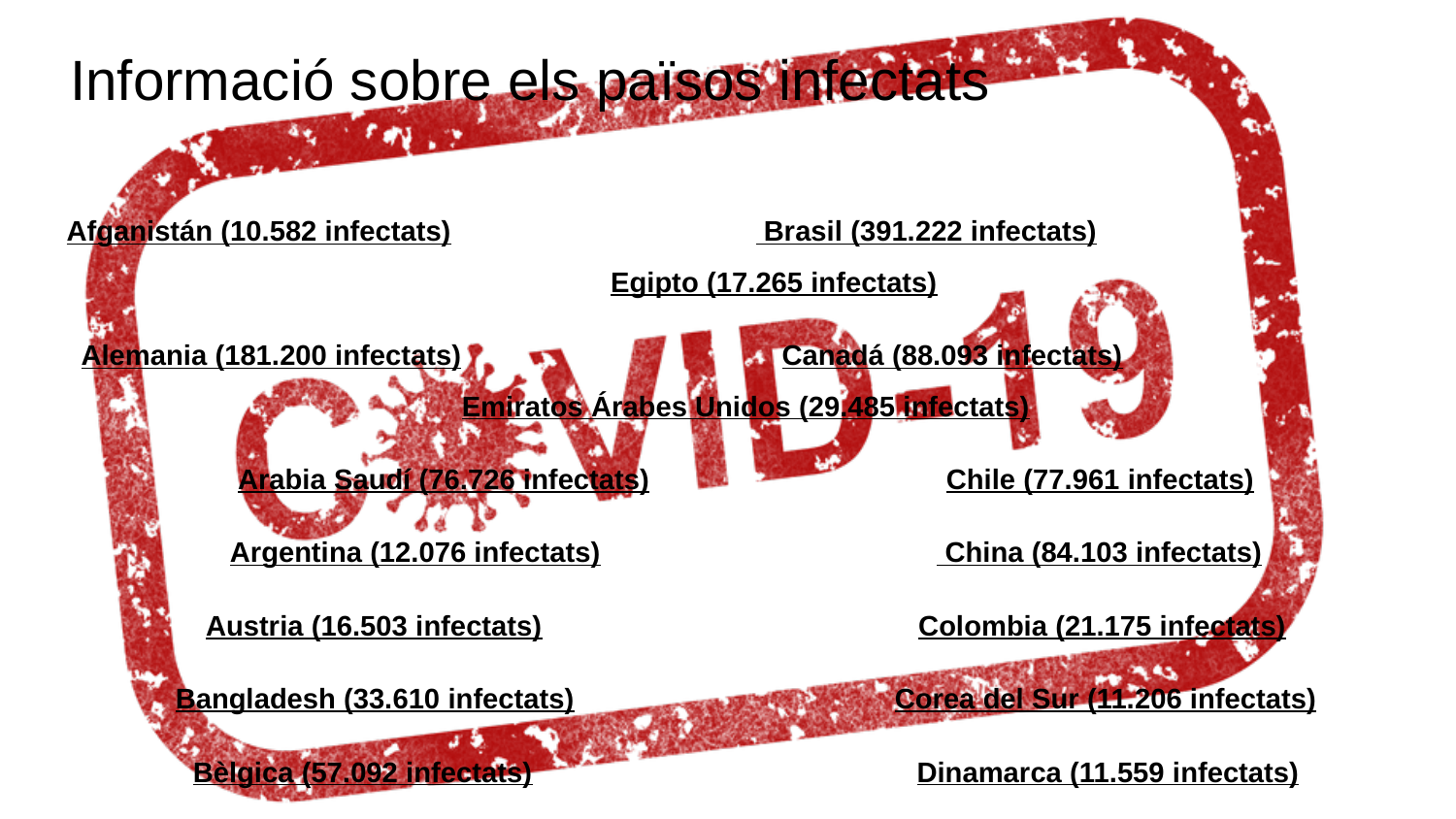

# Informació sobre els països infectats

Afganistán (10.582 infectats)                                       Brasil (391.222 infectats)                                                 Egipto (17.265 infectats)
Alemania (181.200 infectats)                                        Canadá (88.093 infectats)                                     Emiratos Árabes Unidos (29.485 infectats)
Arabia Saudí (76.726 infectats)                                     Chile (77.961 infectats)
Argentina (12.076 infectats)                                           China (84.103 infectats)
Austria (16.503 infectats)                                               Colombia (21.175 infectats)
Bangladesh (33.610 infectats)                                        Corea del Sur (11.206 infectats)
Bèlgica (57.092 infectats)                                                Dinamarca (11.559 infectats)
Bielorrusia (36.198 infectats)                                          Ecuador (36.756 infectats)